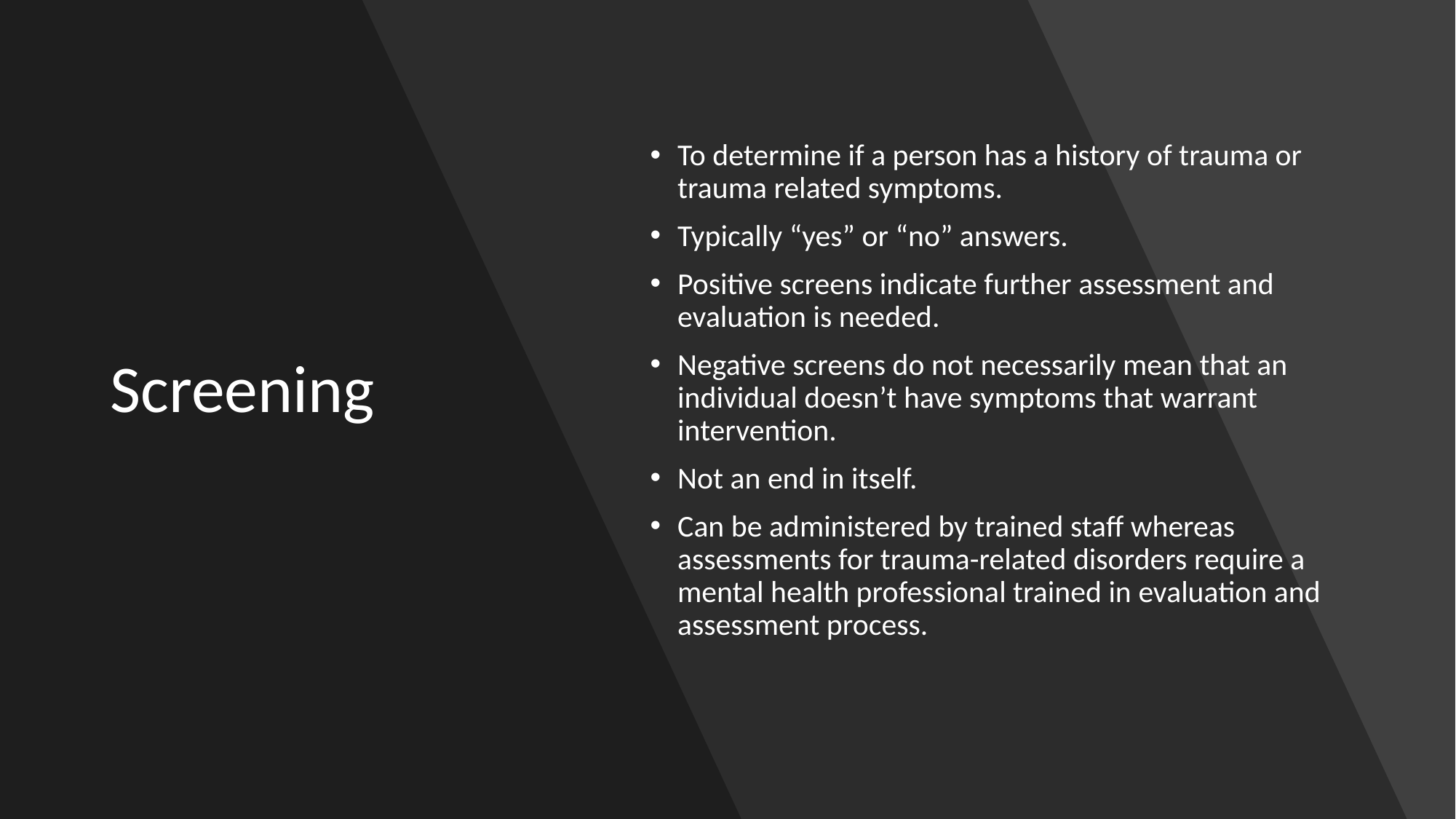

# Screening
To determine if a person has a history of trauma or trauma related symptoms.
Typically “yes” or “no” answers.
Positive screens indicate further assessment and evaluation is needed.
Negative screens do not necessarily mean that an individual doesn’t have symptoms that warrant intervention.
Not an end in itself.
Can be administered by trained staff whereas assessments for trauma-related disorders require a mental health professional trained in evaluation and assessment process.